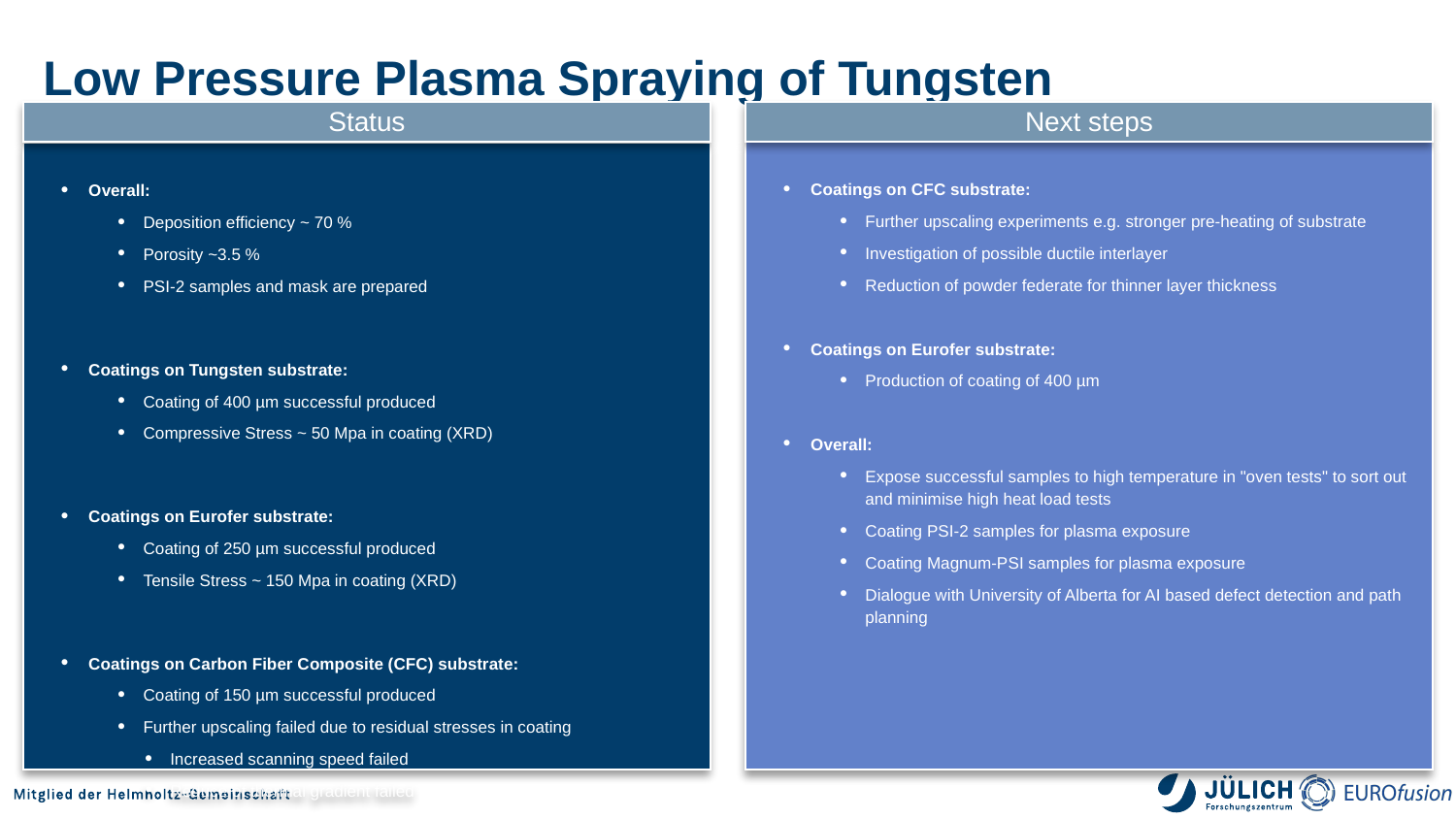

# Low Pressure Plasma Spraying of Tungsten
Status
Next steps

Coatings on CFC substrate:
Further upscaling experiments e.g. stronger pre-heating of substrate
Investigation of possible ductile interlayer
Reduction of powder federate for thinner layer thickness

Coatings on Eurofer substrate:
Production of coating of 400 µm

Overall:
Expose successful samples to high temperature in "oven tests" to sort out and minimise high heat load tests
Coating PSI-2 samples for plasma exposure
Coating Magnum-PSI samples for plasma exposure
Dialogue with University of Alberta for AI based defect detection and path planning

Overall:
Deposition efficiency ~ 70 %
Porosity ~3.5 %
PSI-2 samples and mask are prepared

Coatings on Tungsten substrate:
Coating of 400 µm successful produced
Compressive Stress ~ 50 Mpa in coating (XRD)

Coatings on Eurofer substrate:
Coating of 250 µm successful produced
Tensile Stress ~ 150 Mpa in coating (XRD)

Coatings on Carbon Fiber Composite (CFC) substrate:
Coating of 150 µm successful produced
Further upscaling failed due to residual stresses in coating
Increased scanning speed failed
Reduce of thermal gradient failed